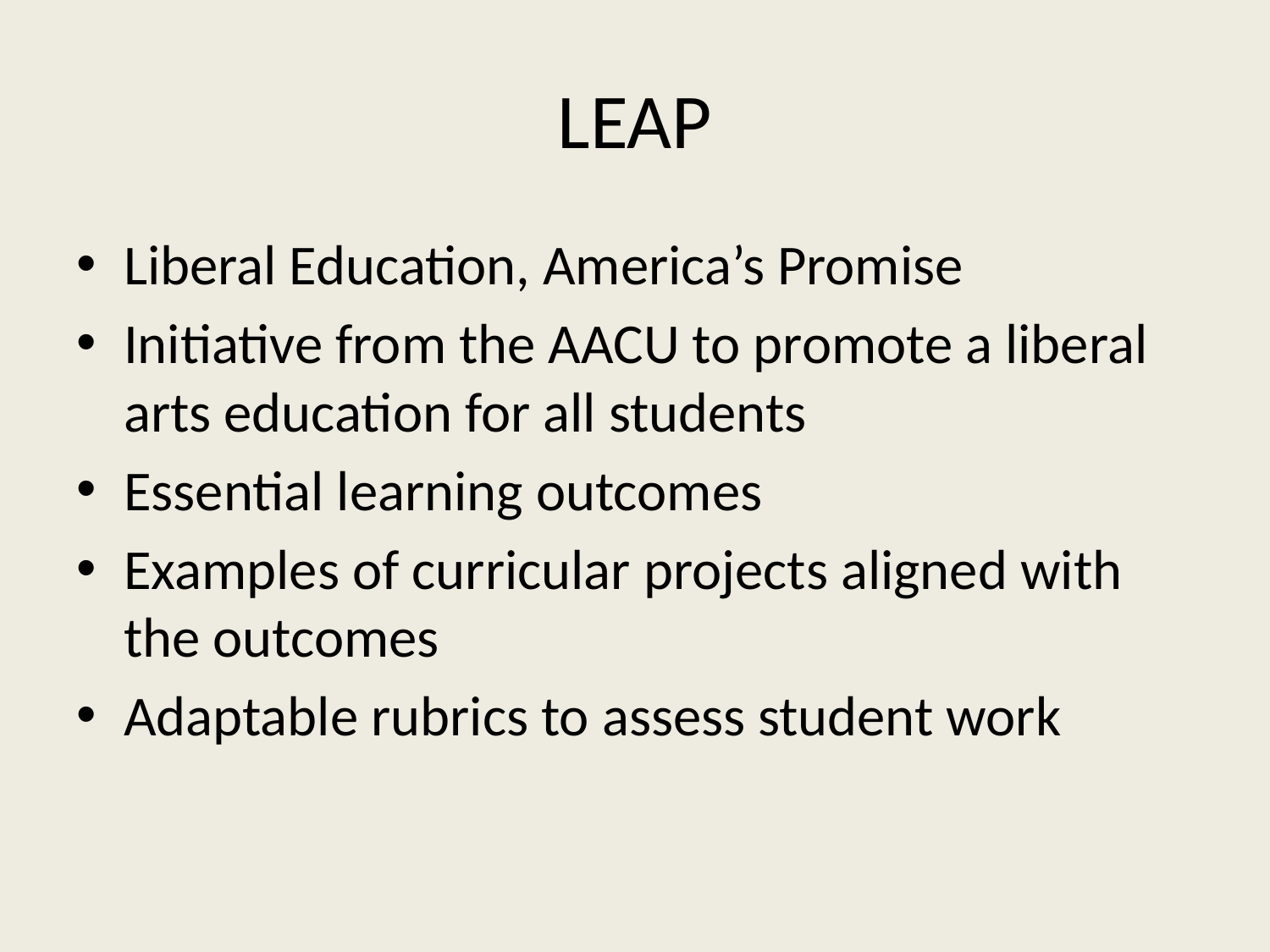

# LEAP
Liberal Education, America’s Promise
Initiative from the AACU to promote a liberal arts education for all students
Essential learning outcomes
Examples of curricular projects aligned with the outcomes
Adaptable rubrics to assess student work